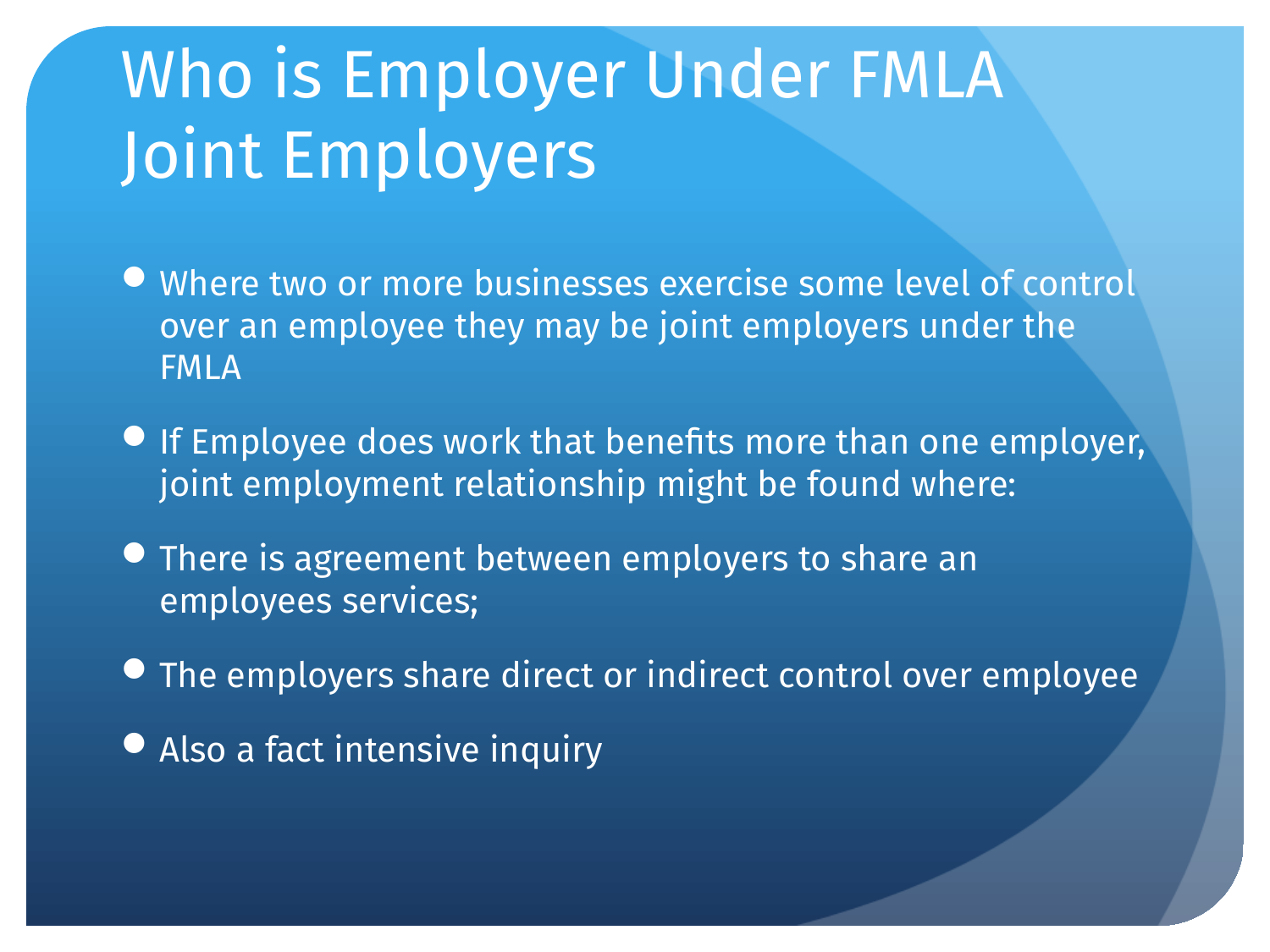

# Who is Employer Under FMLA Joint Employers
Where two or more businesses exercise some level of control over an employee they may be joint employers under the FMLA
If Employee does work that benefits more than one employer, joint employment relationship might be found where:
There is agreement between employers to share an employees services;
The employers share direct or indirect control over employee
Also a fact intensive inquiry